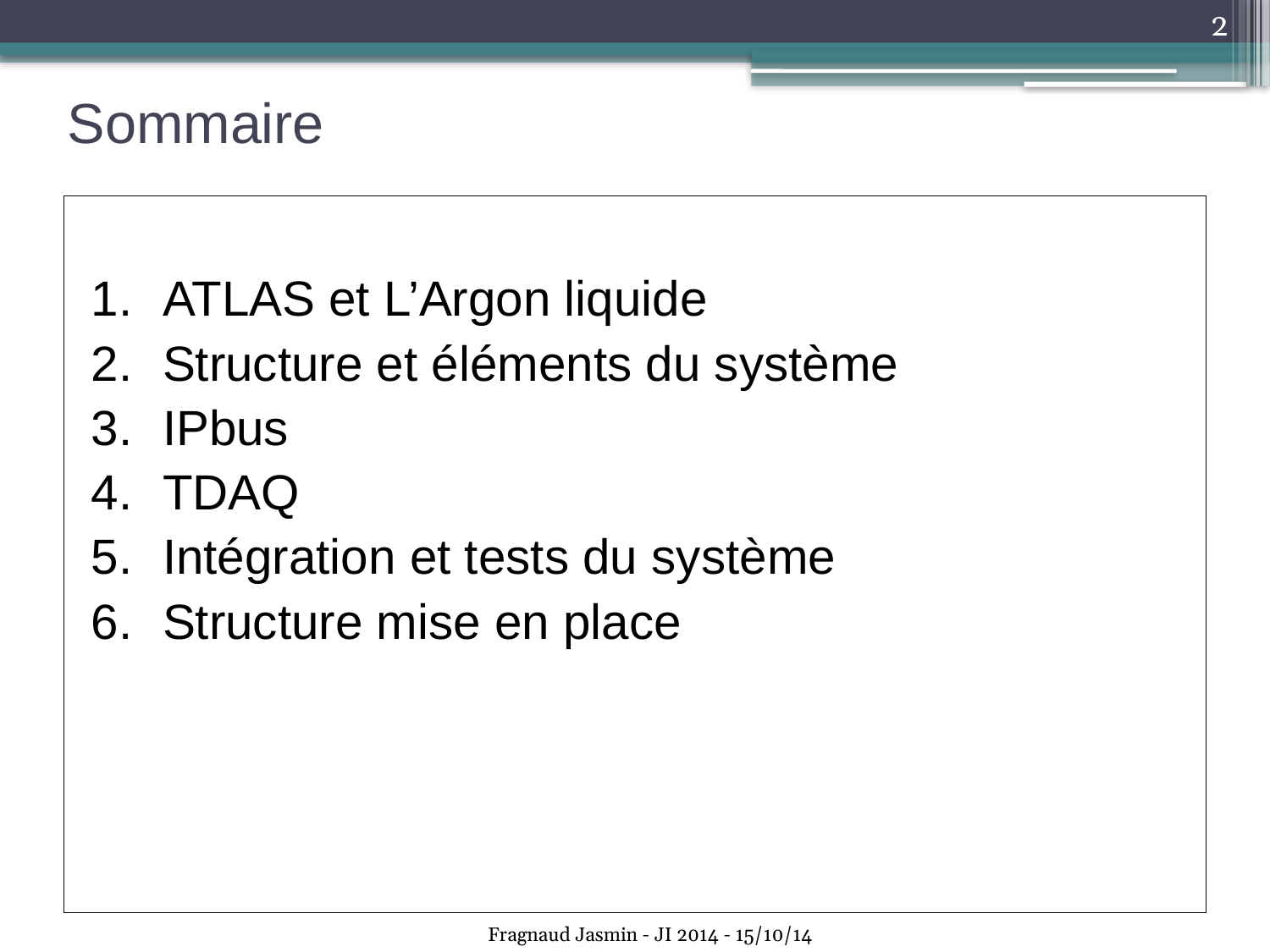

2
# Sommaire

ATLAS et L’Argon liquide
Structure et éléments du système
IPbus
TDAQ
Intégration et tests du système
Structure mise en place
Fragnaud Jasmin - JI 2014 - 15/10/14